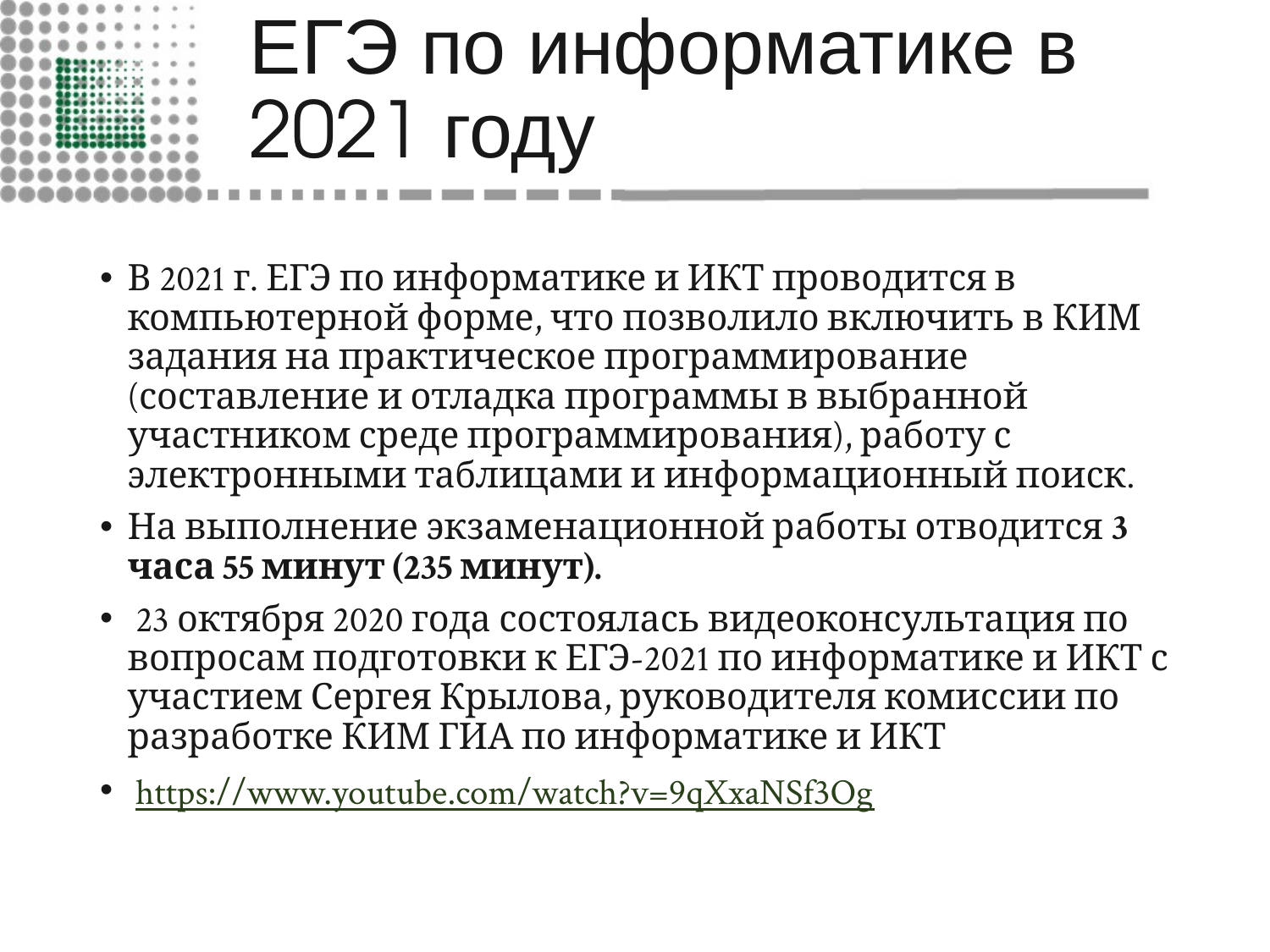

# ЕГЭ по информатике в 2021 году
В 2021 г. ЕГЭ по информатике и ИКТ проводится в компьютерной форме, что позволило включить в КИМ задания на практическое программирование (составление и отладка программы в выбранной участником среде программирования), работу с электронными таблицами и информационный поиск.
На выполнение экзаменационной работы отводится 3 часа 55 минут (235 минут).
 23 октября 2020 года состоялась видеоконсультация по вопросам подготовки к ЕГЭ-2021 по информатике и ИКТ с участием Сергея Крылова, руководителя комиссии по разработке КИМ ГИА по информатике и ИКТ​
 https://www.youtube.com/watch?v=9qXxaNSf3Og